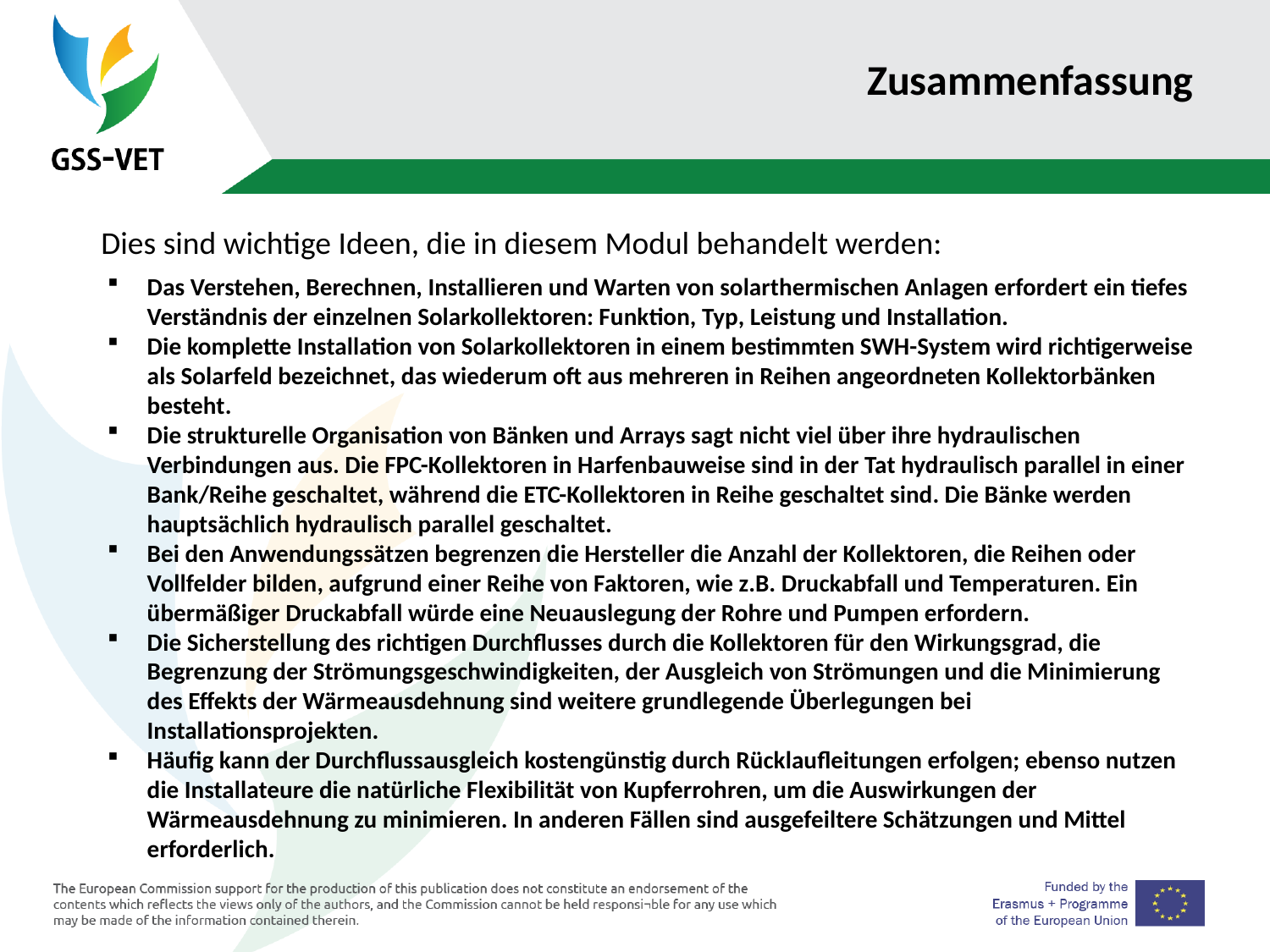

# Zusammenfassung
Dies sind wichtige Ideen, die in diesem Modul behandelt werden:
Das Verstehen, Berechnen, Installieren und Warten von solarthermischen Anlagen erfordert ein tiefes Verständnis der einzelnen Solarkollektoren: Funktion, Typ, Leistung und Installation.
Die komplette Installation von Solarkollektoren in einem bestimmten SWH-System wird richtigerweise als Solarfeld bezeichnet, das wiederum oft aus mehreren in Reihen angeordneten Kollektorbänken besteht.
Die strukturelle Organisation von Bänken und Arrays sagt nicht viel über ihre hydraulischen Verbindungen aus. Die FPC-Kollektoren in Harfenbauweise sind in der Tat hydraulisch parallel in einer Bank/Reihe geschaltet, während die ETC-Kollektoren in Reihe geschaltet sind. Die Bänke werden hauptsächlich hydraulisch parallel geschaltet.
Bei den Anwendungssätzen begrenzen die Hersteller die Anzahl der Kollektoren, die Reihen oder Vollfelder bilden, aufgrund einer Reihe von Faktoren, wie z.B. Druckabfall und Temperaturen. Ein übermäßiger Druckabfall würde eine Neuauslegung der Rohre und Pumpen erfordern.
Die Sicherstellung des richtigen Durchflusses durch die Kollektoren für den Wirkungsgrad, die Begrenzung der Strömungsgeschwindigkeiten, der Ausgleich von Strömungen und die Minimierung des Effekts der Wärmeausdehnung sind weitere grundlegende Überlegungen bei Installationsprojekten.
Häufig kann der Durchflussausgleich kostengünstig durch Rücklaufleitungen erfolgen; ebenso nutzen die Installateure die natürliche Flexibilität von Kupferrohren, um die Auswirkungen der Wärmeausdehnung zu minimieren. In anderen Fällen sind ausgefeiltere Schätzungen und Mittel erforderlich.